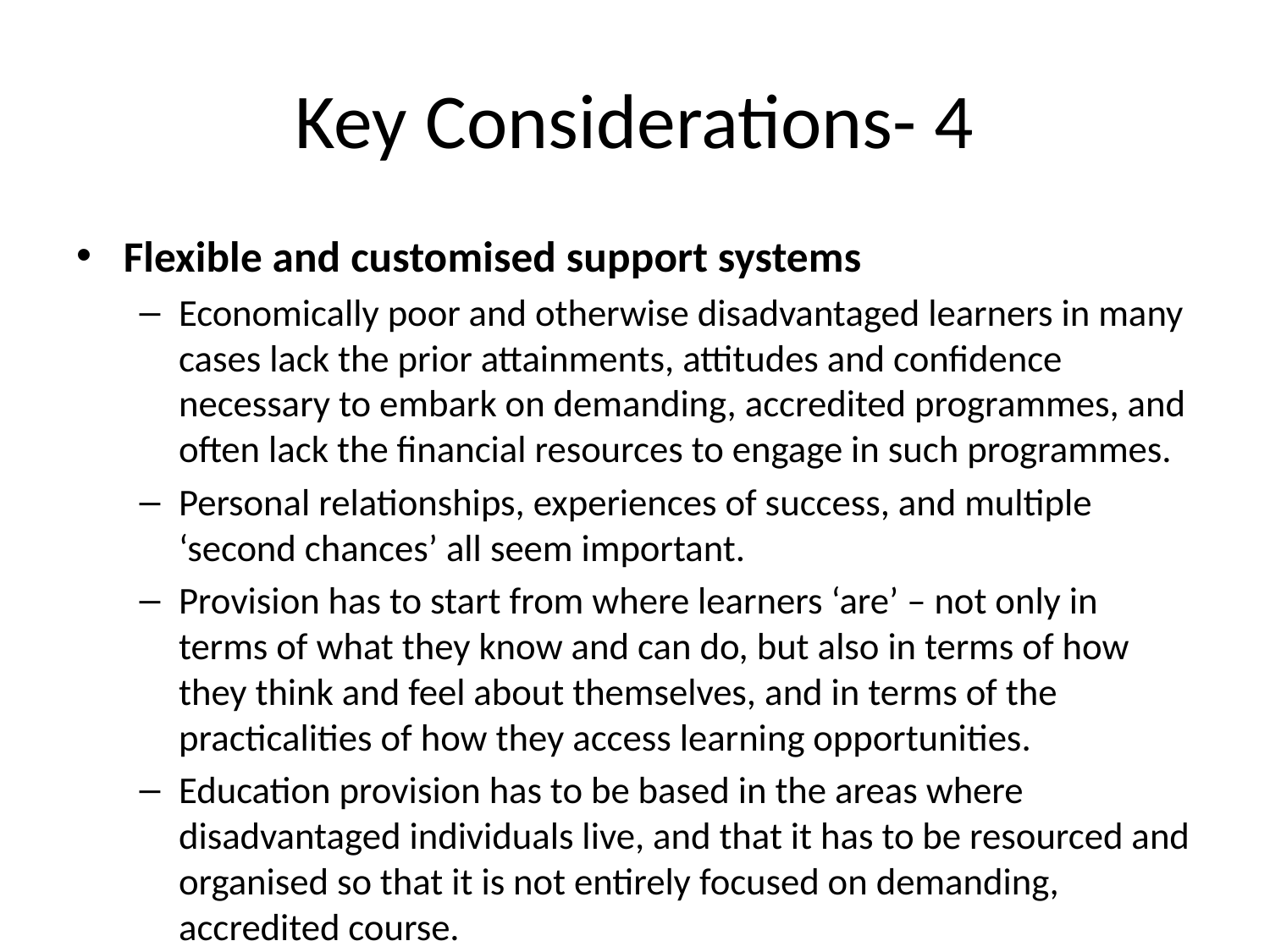

# Key Considerations- 4
Flexible and customised support systems
Economically poor and otherwise disadvantaged learners in many cases lack the prior attainments, attitudes and confidence necessary to embark on demanding, accredited programmes, and often lack the financial resources to engage in such programmes.
Personal relationships, experiences of success, and multiple ‘second chances’ all seem important.
Provision has to start from where learners ‘are’ – not only in terms of what they know and can do, but also in terms of how they think and feel about themselves, and in terms of the practicalities of how they access learning opportunities.
Education provision has to be based in the areas where disadvantaged individuals live, and that it has to be resourced and organised so that it is not entirely focused on demanding, accredited course.